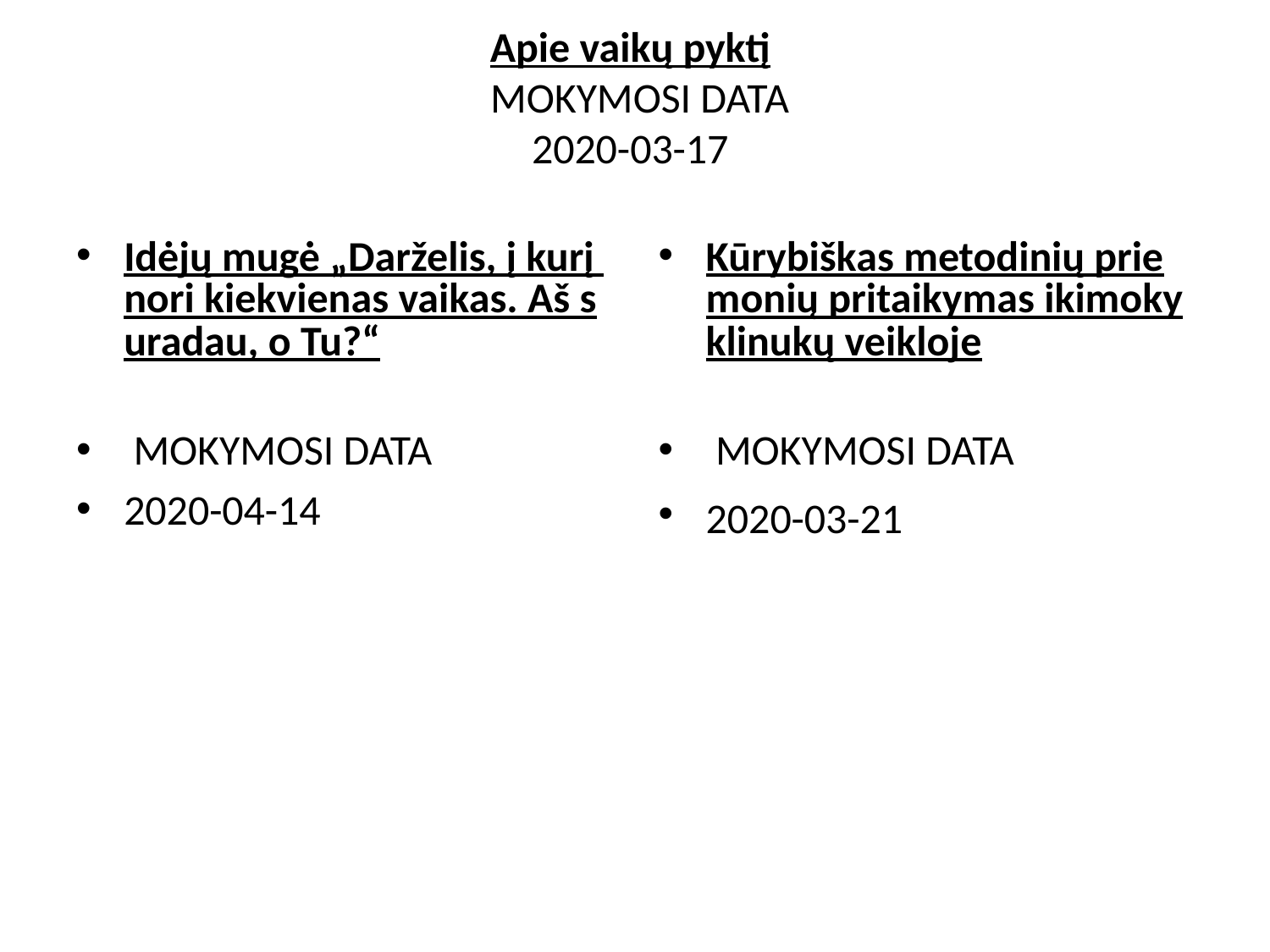

# Apie vaikų pyktį MOKYMOSI DATA 2020-03-17
Idėjų mugė „Darželis, į kurį nori kiekvienas vaikas. Aš suradau, o Tu?“
 MOKYMOSI DATA
2020-04-14

Kūrybiškas metodinių priemonių pritaikymas ikimokyklinukų veikloje
 MOKYMOSI DATA
2020-03-21